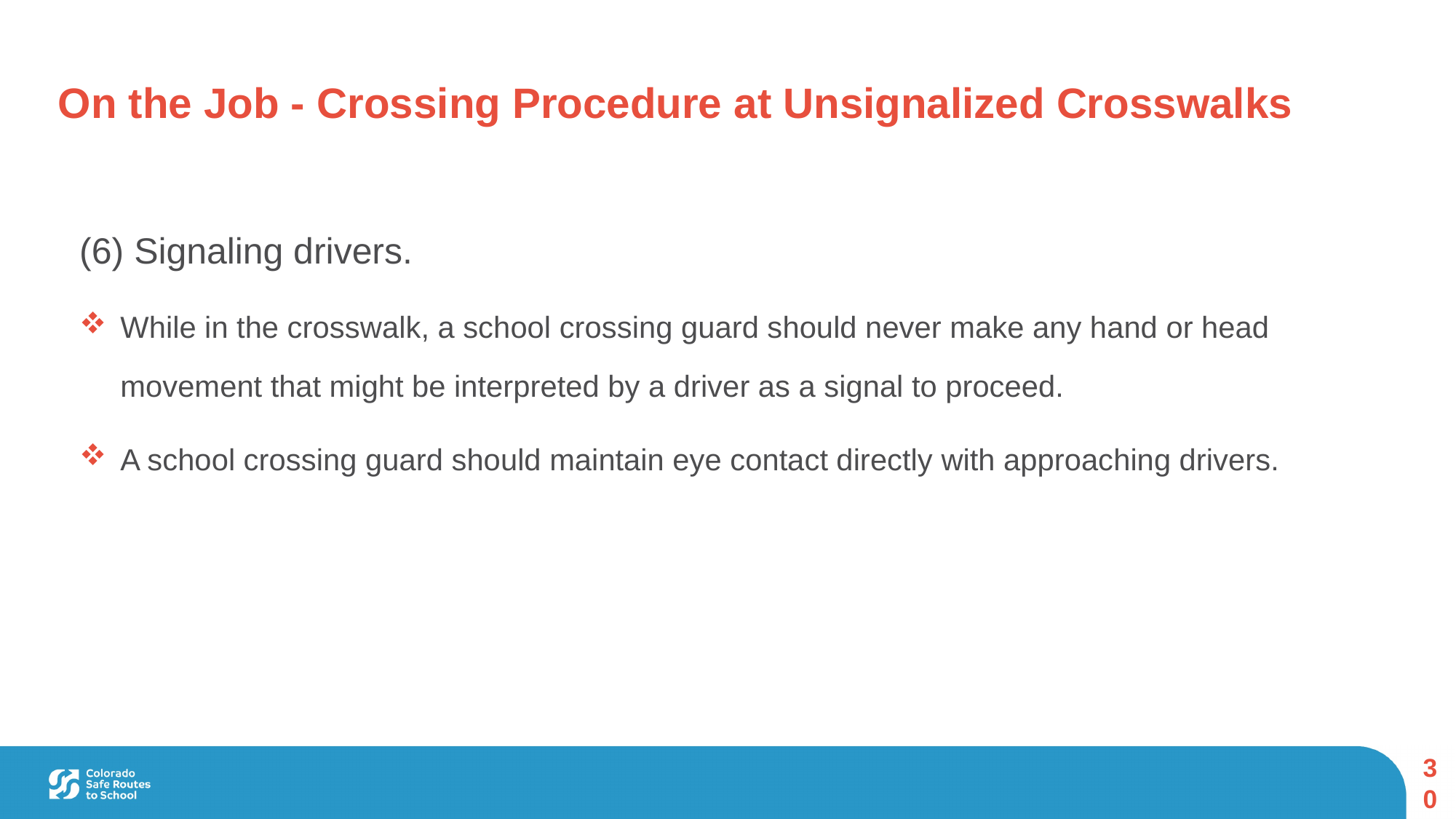

On the Job - Crossing Procedure at Unsignalized Crosswalks
(6) Signaling drivers.
While in the crosswalk, a school crossing guard should never make any hand or head movement that might be interpreted by a driver as a signal to proceed.
A school crossing guard should maintain eye contact directly with approaching drivers.
30